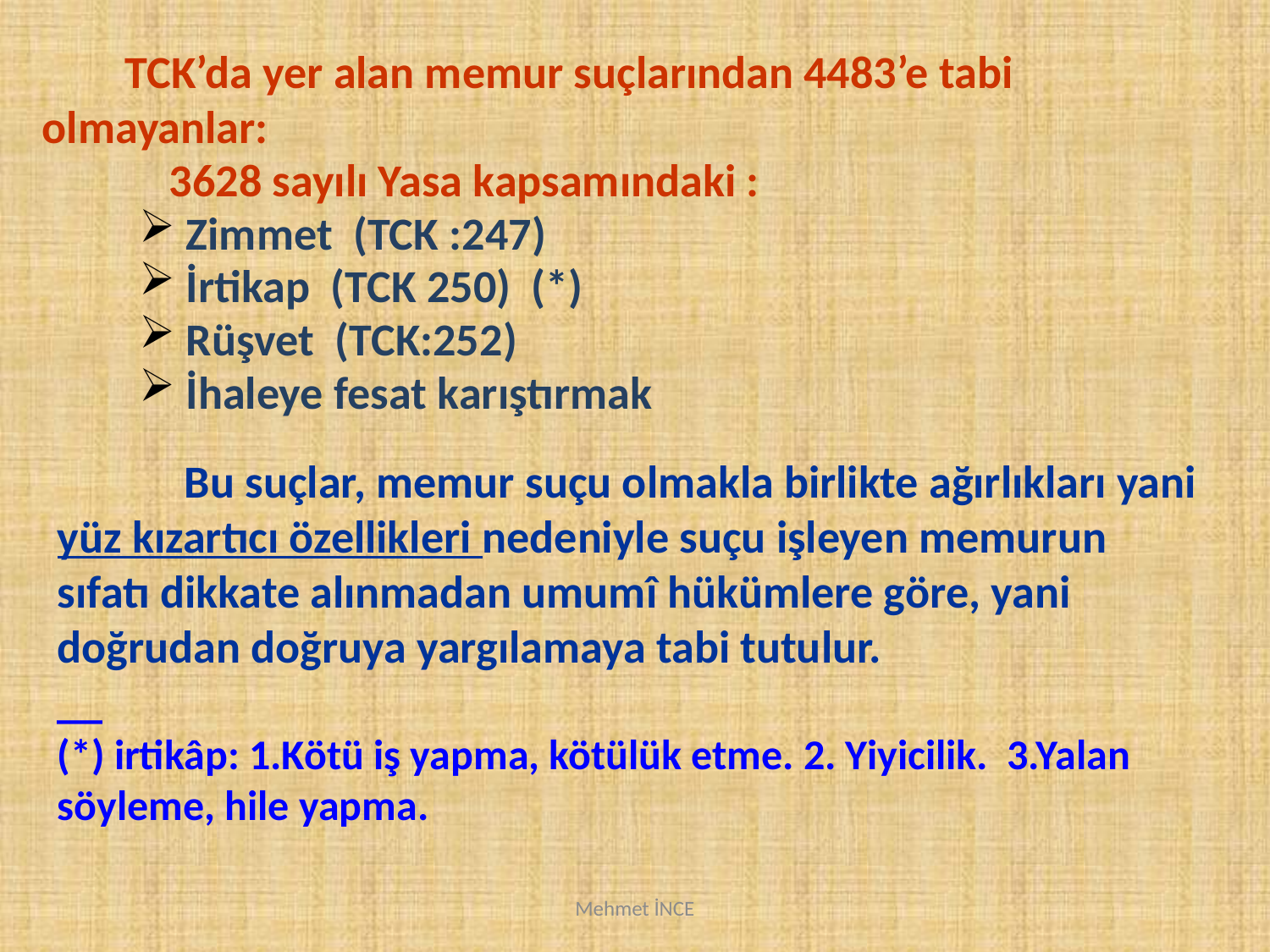

TCK’da yer alan memur suçlarından 4483’e tabi olmayanlar:
	3628 sayılı Yasa kapsamındaki :
 Zimmet  (TCK :247)
 İrtikap  (TCK 250)  (*)
 Rüşvet  (TCK:252)
 İhaleye fesat karıştırmak
	Bu suçlar, memur suçu olmakla birlikte ağırlıkları yani yüz kızartıcı özellikleri nedeniyle suçu işleyen memurun sıfatı dikkate alınmadan umumî hükümlere göre, yani doğrudan doğruya yargılamaya tabi tutulur.
__
(*) irtikâp: 1.Kötü iş yapma, kötülük etme. 2. Yiyicilik.  3.Yalan söyleme, hile yapma.

Mehmet İNCE